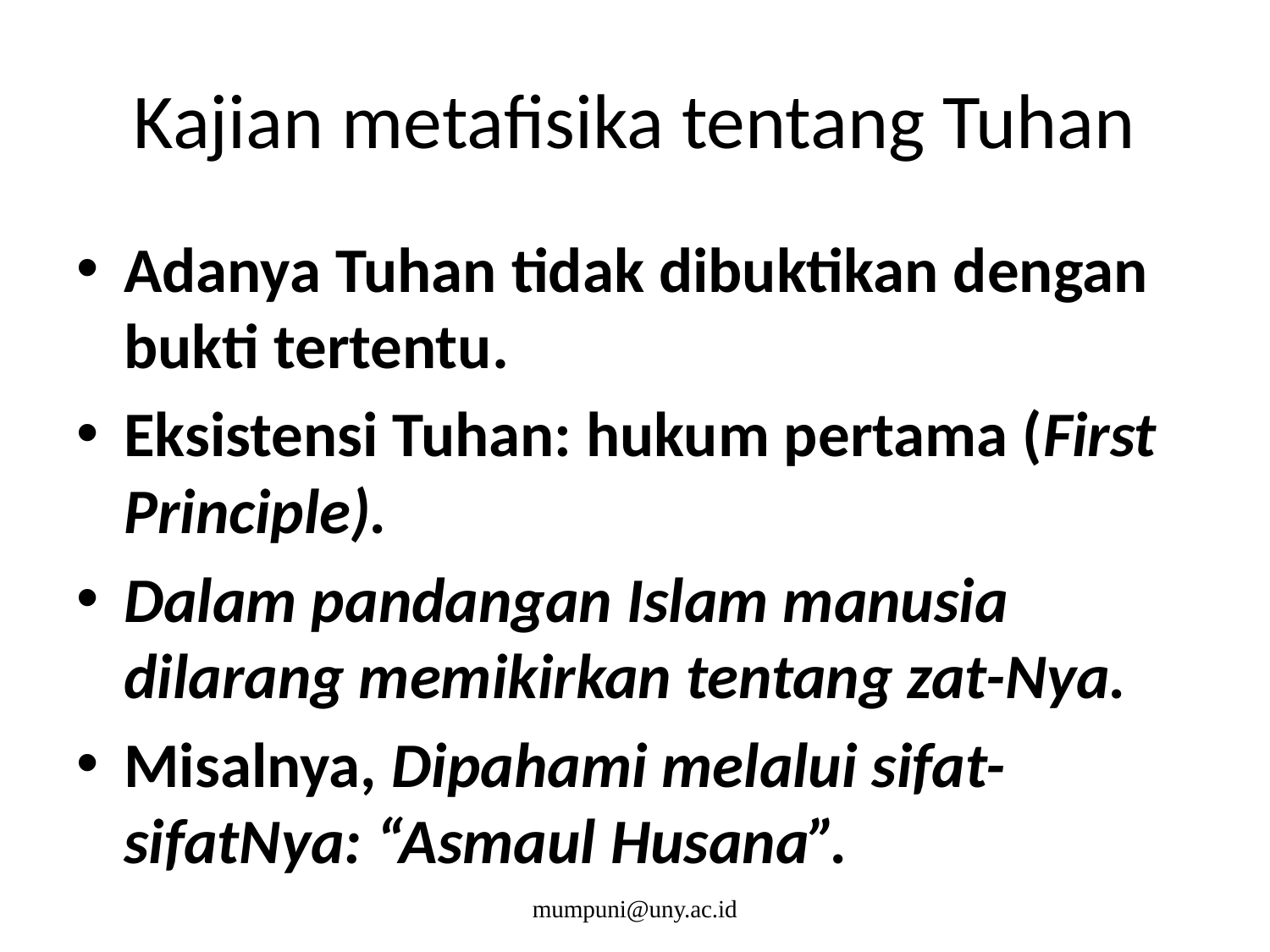

# Kajian metafisika tentang Tuhan
Adanya Tuhan tidak dibuktikan dengan bukti tertentu.
Eksistensi Tuhan: hukum pertama (First Principle).
Dalam pandangan Islam manusia dilarang memikirkan tentang zat-Nya.
Misalnya, Dipahami melalui sifat-sifatNya: “Asmaul Husana”.
mumpuni@uny.ac.id